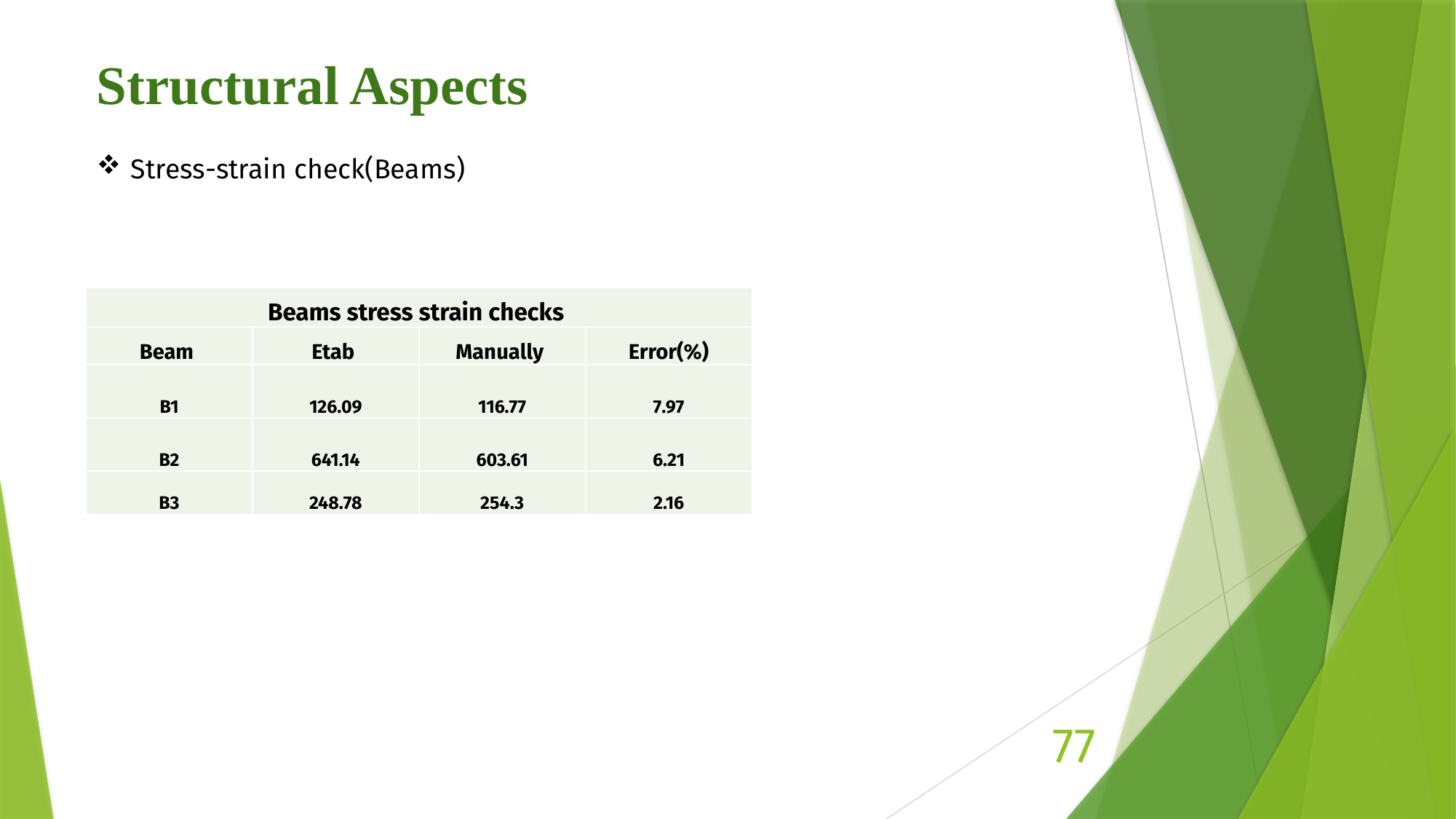

Structural Aspects

Stress-strain check(Beams)

| Beams stress strain checks |  |  |  |
| --- | --- | --- | --- |
| Beam | Etab | Manually | Error(%) |
| B1 | 126.09 | 116.77 | 7.97 |
| B2 | 641.14 | 603.61 | 6.21 |
| B3 | 248.78 | 254.3 | 2.16 |
77